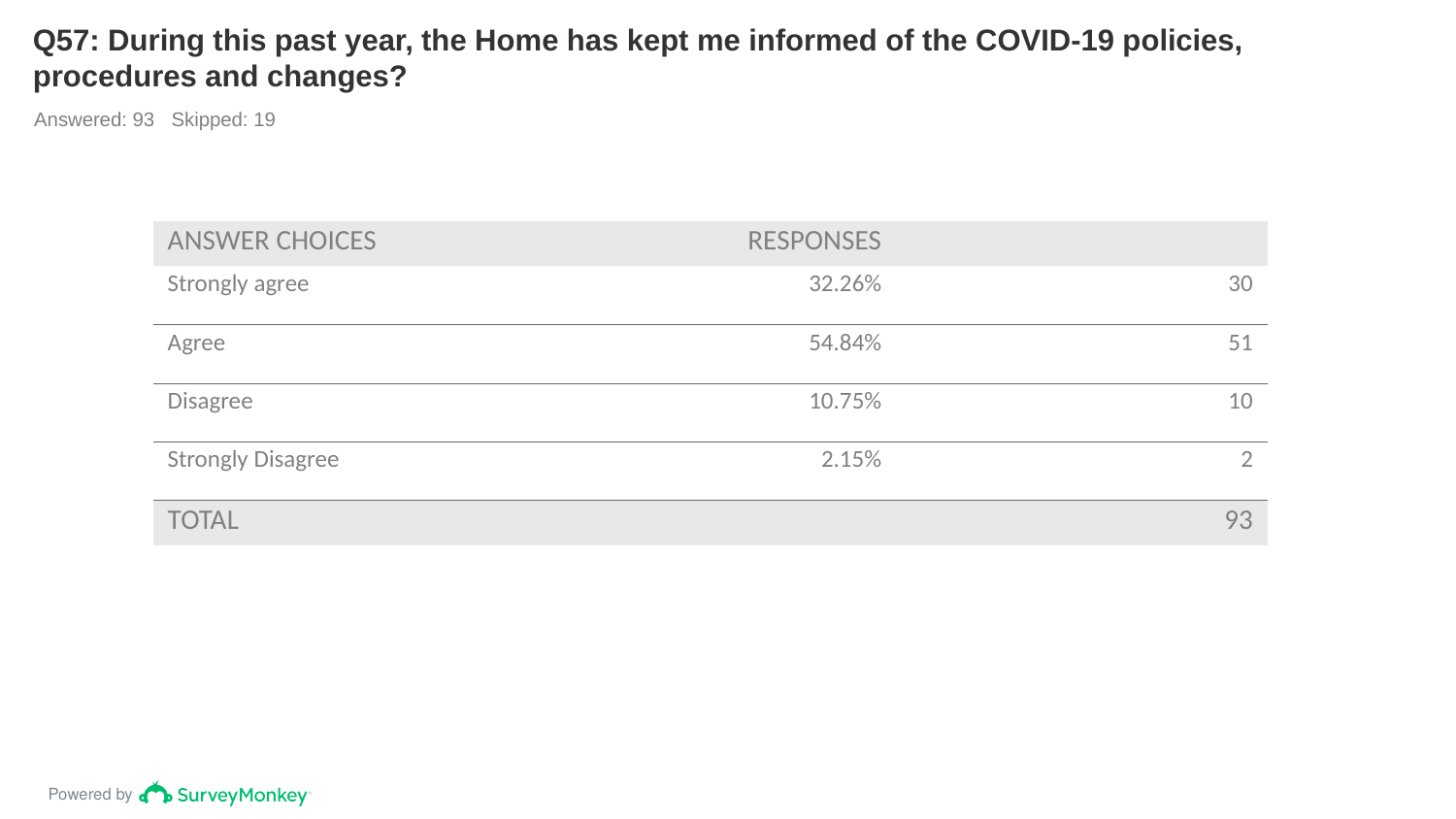

# Q57: During this past year, the Home has kept me informed of the COVID-19 policies, procedures and changes?
Answered: 93   Skipped: 19
| ANSWER CHOICES | RESPONSES |  |
| --- | --- | --- |
| Strongly agree | 32.26% | 30 |
| Agree | 54.84% | 51 |
| Disagree | 10.75% | 10 |
| Strongly Disagree | 2.15% | 2 |
| TOTAL |  | 93 |